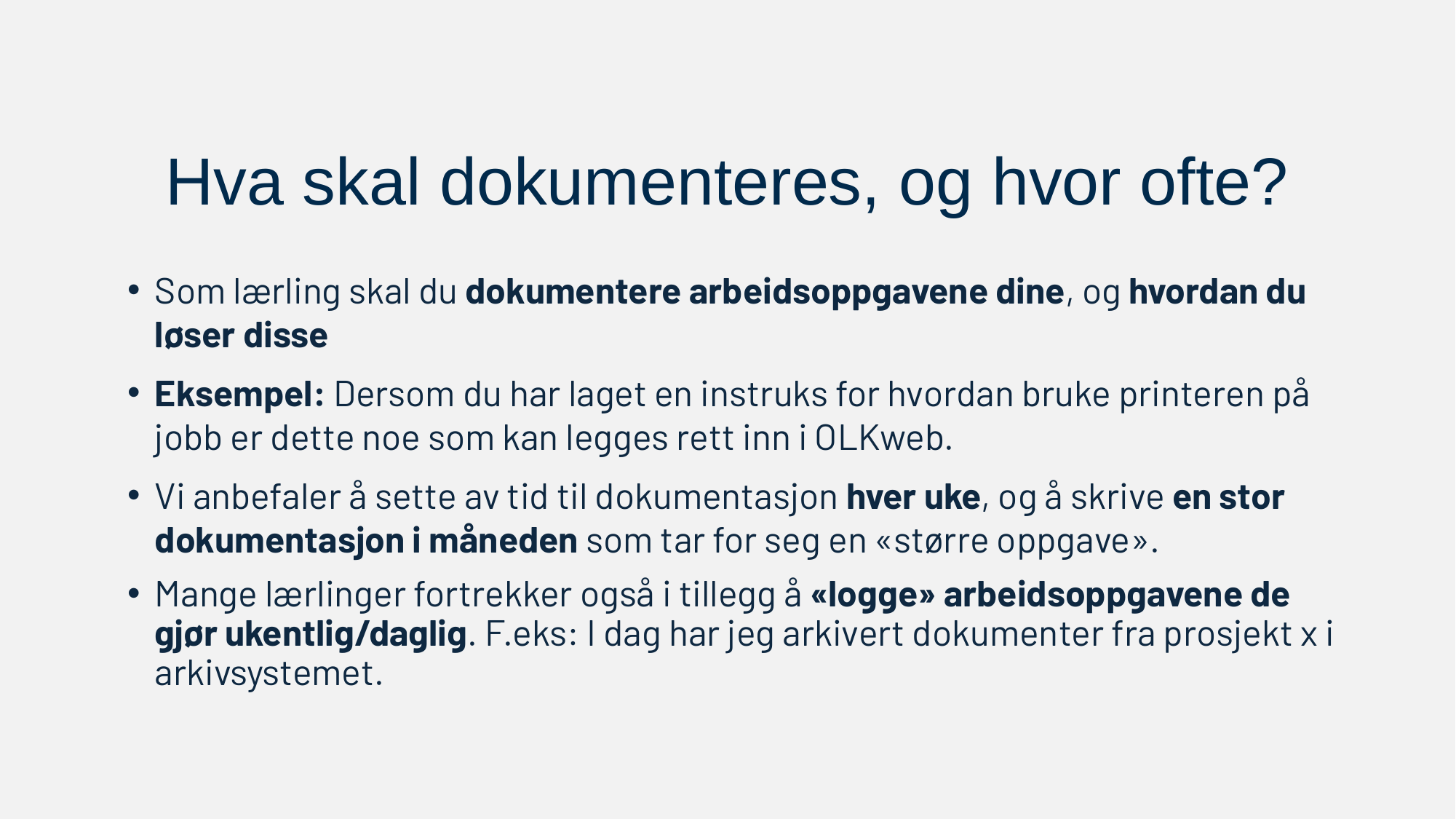

# Hva skal dokumenteres, og hvor ofte?
Som lærling skal du dokumentere arbeidsoppgavene dine, og hvordan du løser disse
Eksempel: Dersom du har laget en instruks for hvordan bruke printeren på jobb er dette noe som kan legges rett inn i OLKweb.
Vi anbefaler å sette av tid til dokumentasjon hver uke, og å skrive en stor dokumentasjon i måneden som tar for seg en «større oppgave».
Mange lærlinger fortrekker også i tillegg å «logge» arbeidsoppgavene de gjør ukentlig/daglig. F.eks: I dag har jeg arkivert dokumenter fra prosjekt x i arkivsystemet.